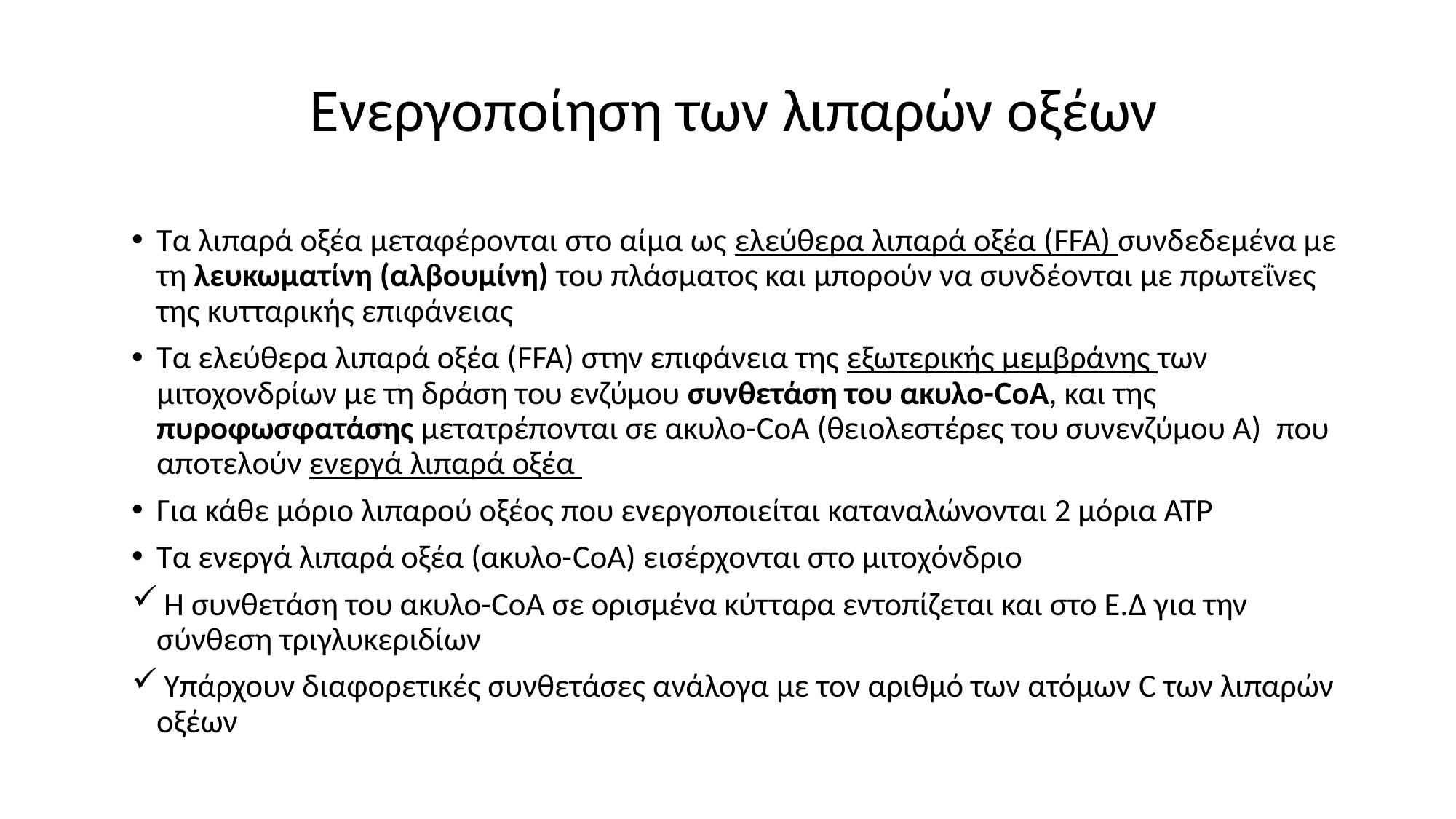

# Ενεργοποίηση των λιπαρών οξέων
Τα λιπαρά οξέα μεταφέρονται στο αίμα ως ελεύθερα λιπαρά οξέα (FFA) συνδεδεμένα με τη λευκωματίνη (αλβουμίνη) του πλάσματος και μπορούν να συνδέονται με πρωτεΐνες της κυτταρικής επιφάνειας
Τα ελεύθερα λιπαρά οξέα (FFA) στην επιφάνεια της εξωτερικής μεμβράνης των μιτοχονδρίων με τη δράση του ενζύμου συνθετάση του ακυλο-CoA, και της πυροφωσφατάσης μετατρέπονται σε ακυλο-CoA (θειολεστέρες του συνενζύμου Α)  που αποτελούν ενεργά λιπαρά οξέα
Για κάθε μόριο λιπαρού οξέος που ενεργοποιείται καταναλώνονται 2 μόρια ΑΤΡ
Τα ενεργά λιπαρά οξέα (ακυλο-CoA) εισέρχονται στο μιτοχόνδριο
 Η συνθετάση του ακυλο-CoA σε ορισμένα κύτταρα εντοπίζεται και στο Ε.Δ για την σύνθεση τριγλυκεριδίων
 Υπάρχουν διαφορετικές συνθετάσες ανάλογα με τον αριθμό των ατόμων C των λιπαρών οξέων